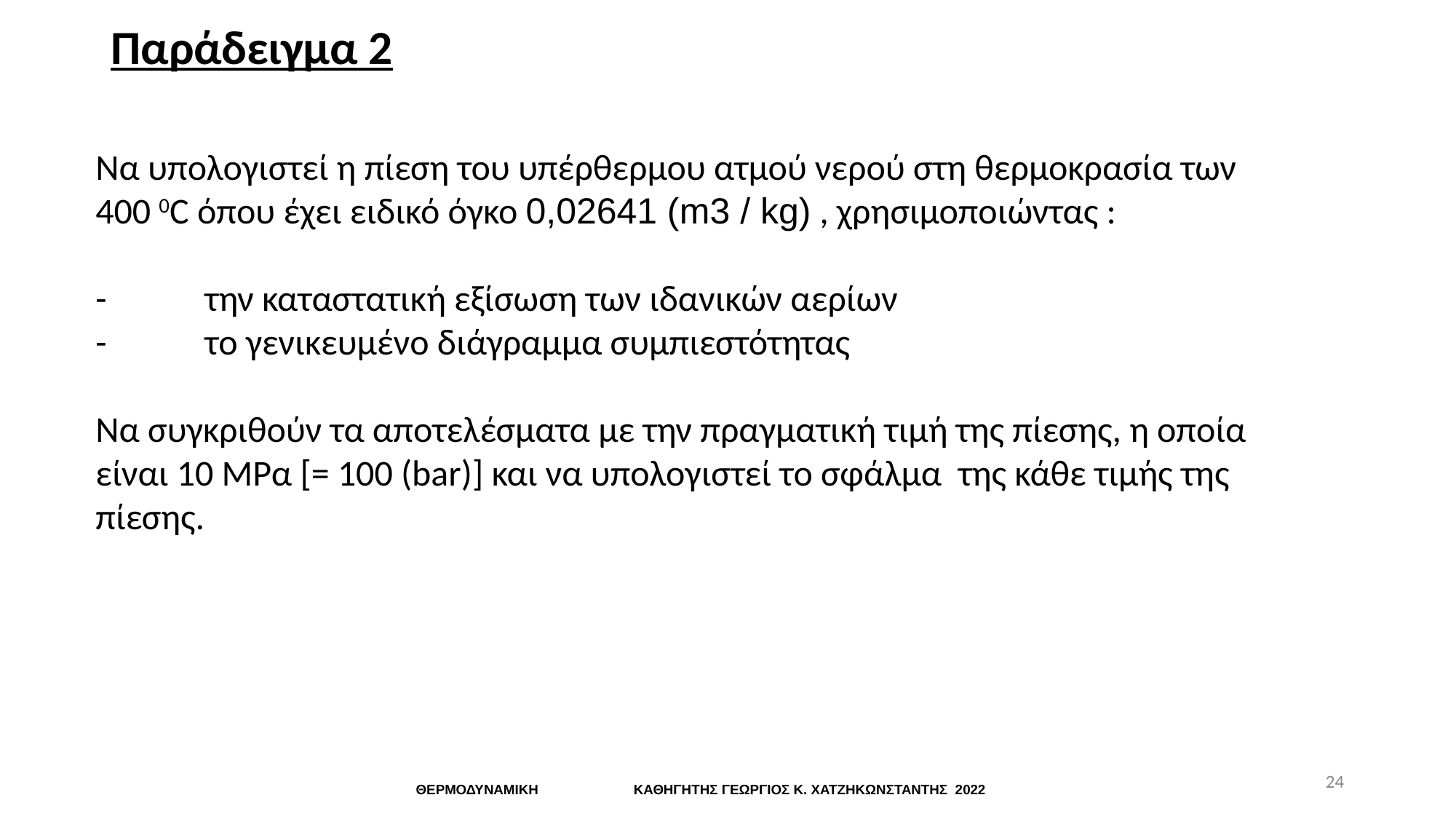

# Παράδειγμα 2
Να υπολογιστεί η πίεση του υπέρθερμου ατμού νερού στη θερμοκρασία των 400 0C όπου έχει ειδικό όγκο 0,02641 (m3 / kg) , χρησιμοποιώντας :

-	την καταστατική εξίσωση των ιδανικών αερίων
-	το γενικευμένο διάγραμμα συμπιεστότητας

Να συγκριθούν τα αποτελέσματα με την πραγματική τιμή της πίεσης, η οποία είναι 10 ΜΡα [= 100 (bar)] και να υπολογιστεί το σφάλμα  της κάθε τιμής της πίεσης.
24
ΘΕΡΜΟΔΥΝΑΜΙΚΗ                         ΚΑΘΗΓΗΤΗΣ ΓΕΩΡΓΙΟΣ Κ. ΧΑΤΖΗΚΩΝΣΤΑΝΤΗΣ  2022